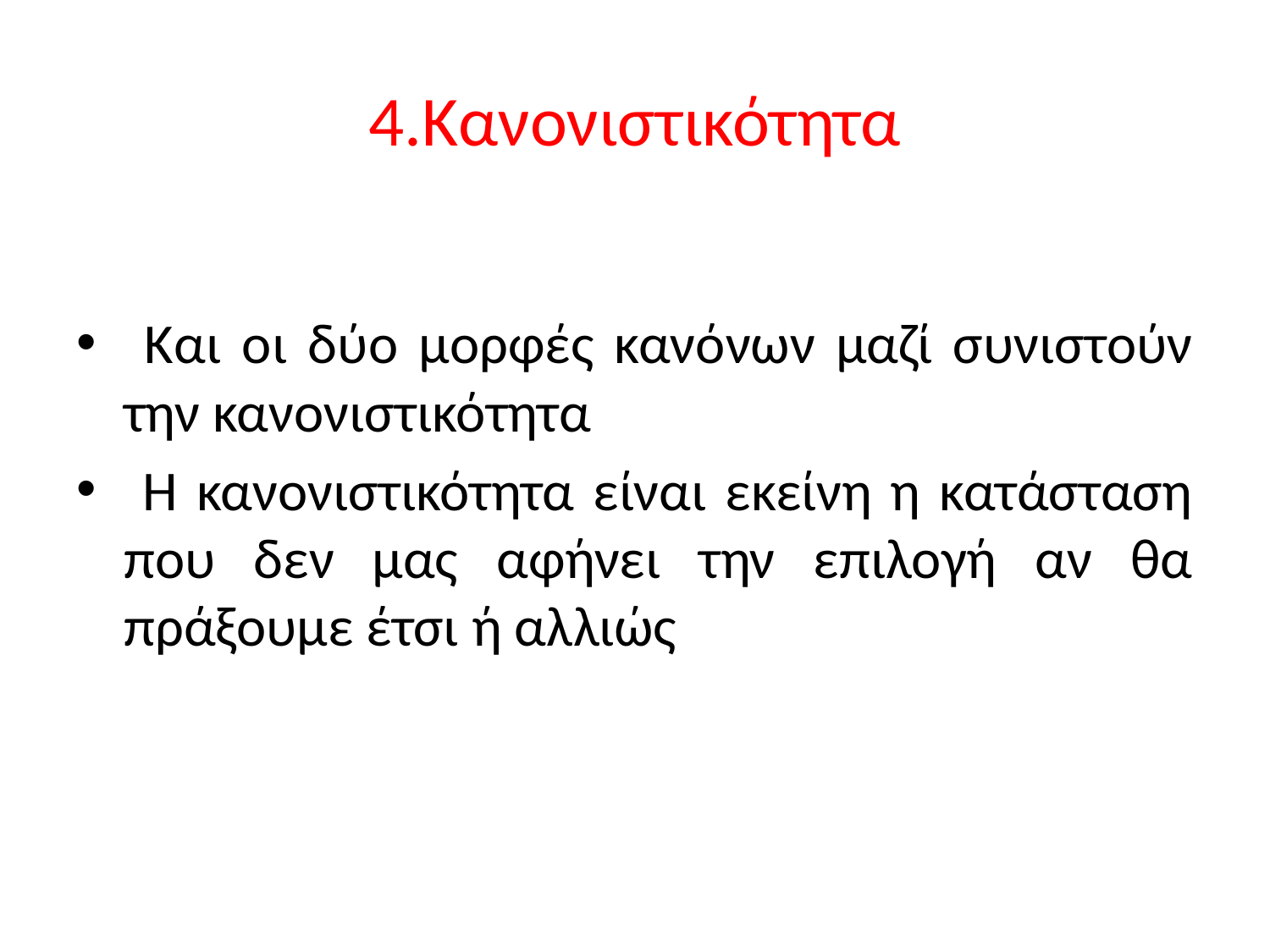

# 4.Κανονιστικότητα

 Και οι δύο μορφές κανόνων μαζί συνιστούν την κανονιστικότητα
 Η κανονιστικότητα είναι εκείνη η κατάσταση που δεν μας αφήνει την επιλογή αν θα πράξουμε έτσι ή αλλιώς